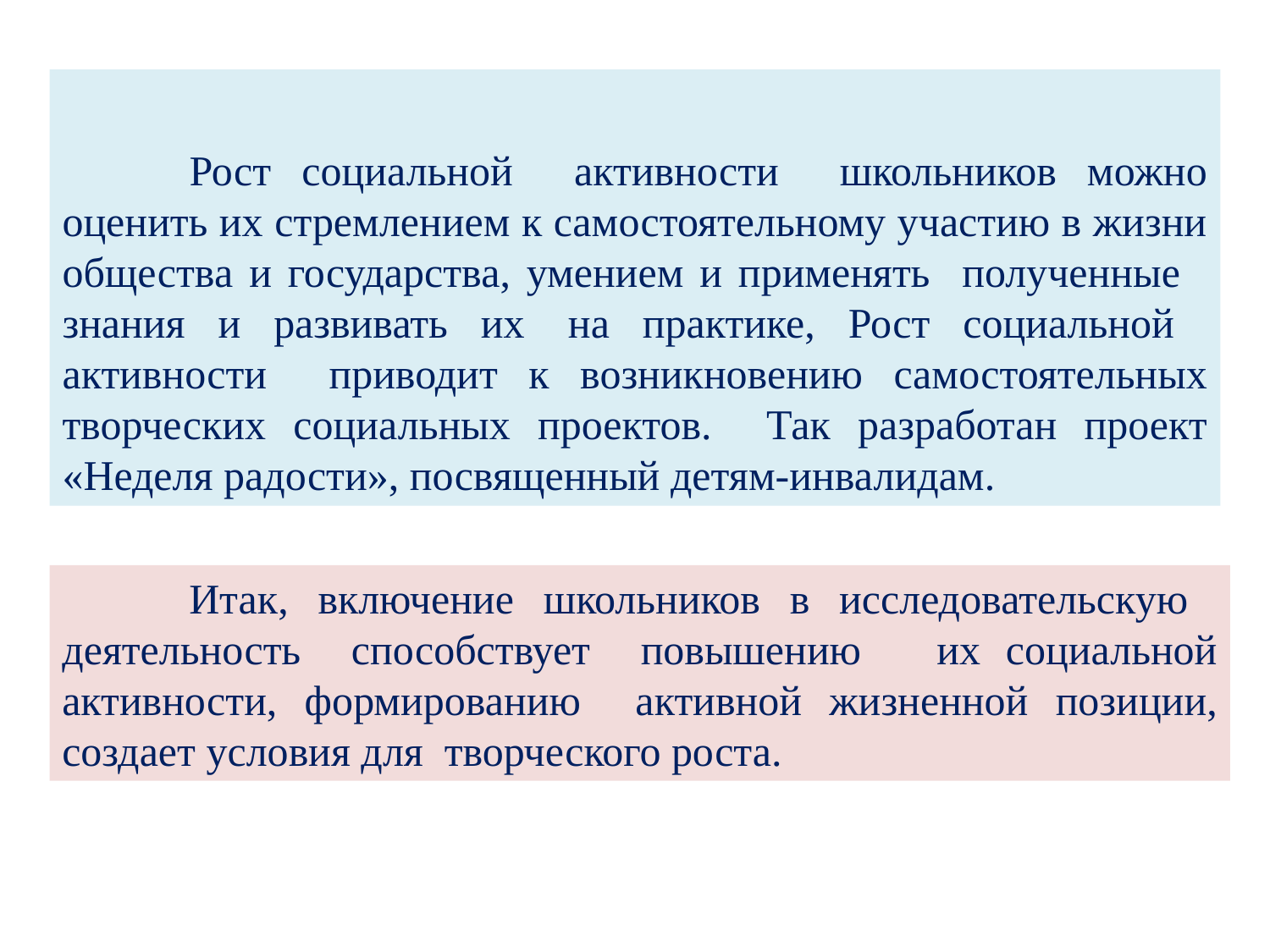

Рост социальной  активности  школьников можно оценить их стремлением к самостоятельному участию в жизни общества и государства, умением и применять  полученные   знания и развивать их  на практике, Рост социальной  активности  приводит к возникновению самостоятельных творческих социальных проектов.  Так разработан проект «Неделя радости», посвященный детям-инвалидам.
	Итак, включение школьников в исследовательскую  деятельность  способствует  повышению   их социальной активности, формированию  активной жизненной позиции, создает условия для  творческого роста.